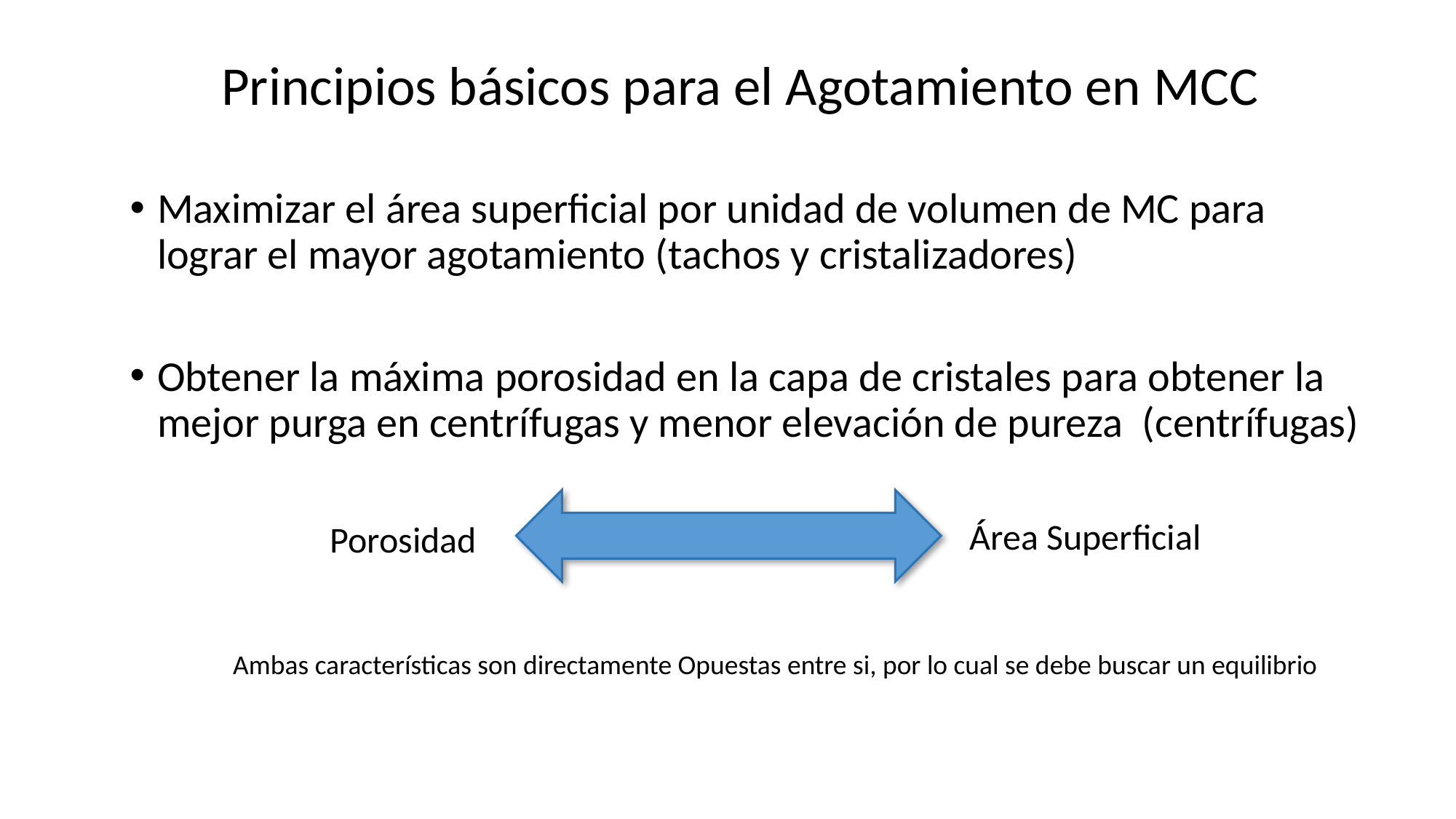

# Principios básicos para el Agotamiento en MCC
Maximizar el área superficial por unidad de volumen de MC para lograr el mayor agotamiento (tachos y cristalizadores)

Obtener la máxima porosidad en la capa de cristales para obtener la mejor purga en centrífugas y menor elevación de pureza  (centrífugas)

Área Superficial
Porosidad
Ambas características son directamente Opuestas entre si, por lo cual se debe buscar un equilibrio